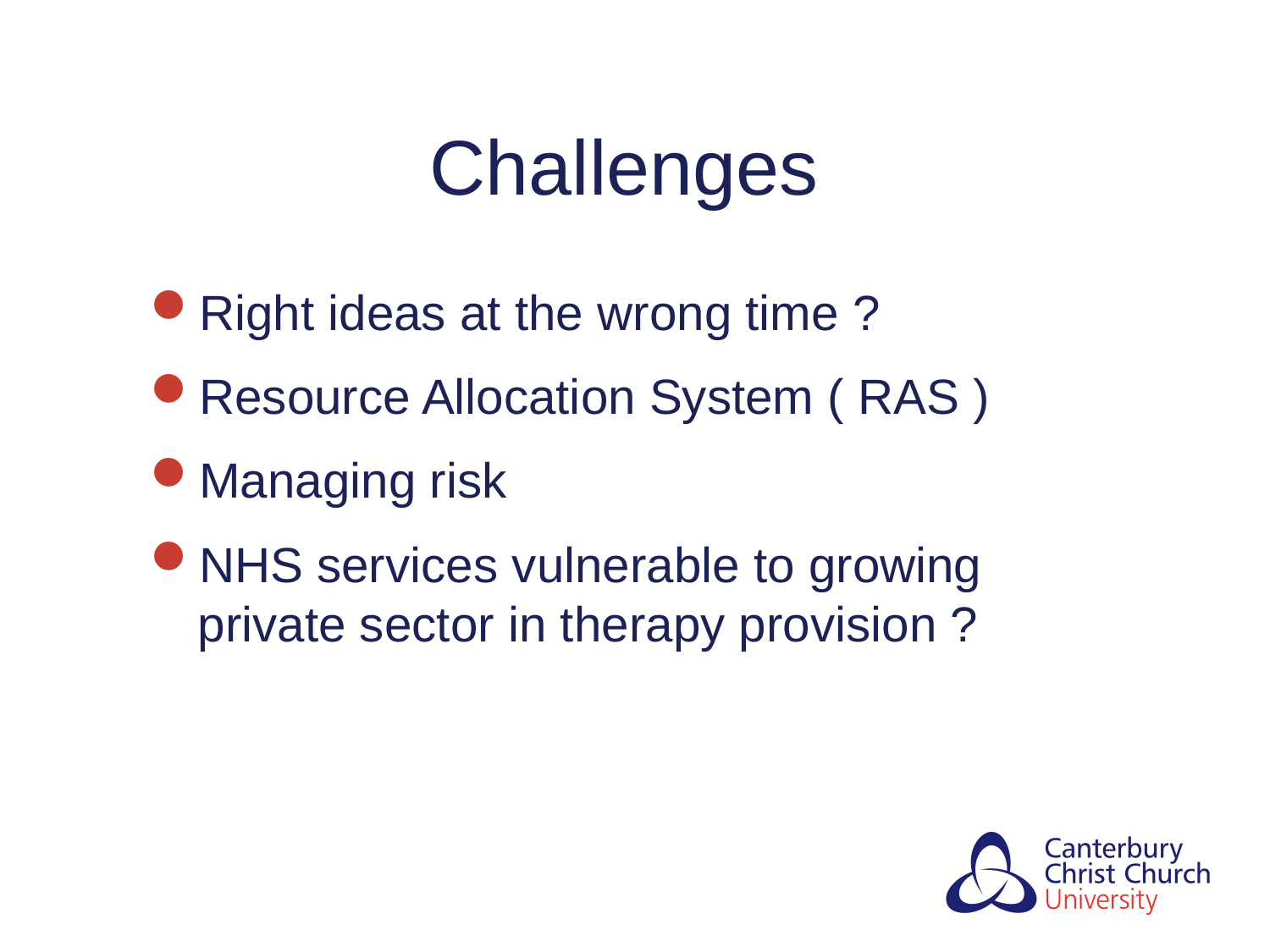

# Challenges
Right ideas at the wrong time ?
Resource Allocation System ( RAS )
Managing risk
NHS services vulnerable to growing private sector in therapy provision ?